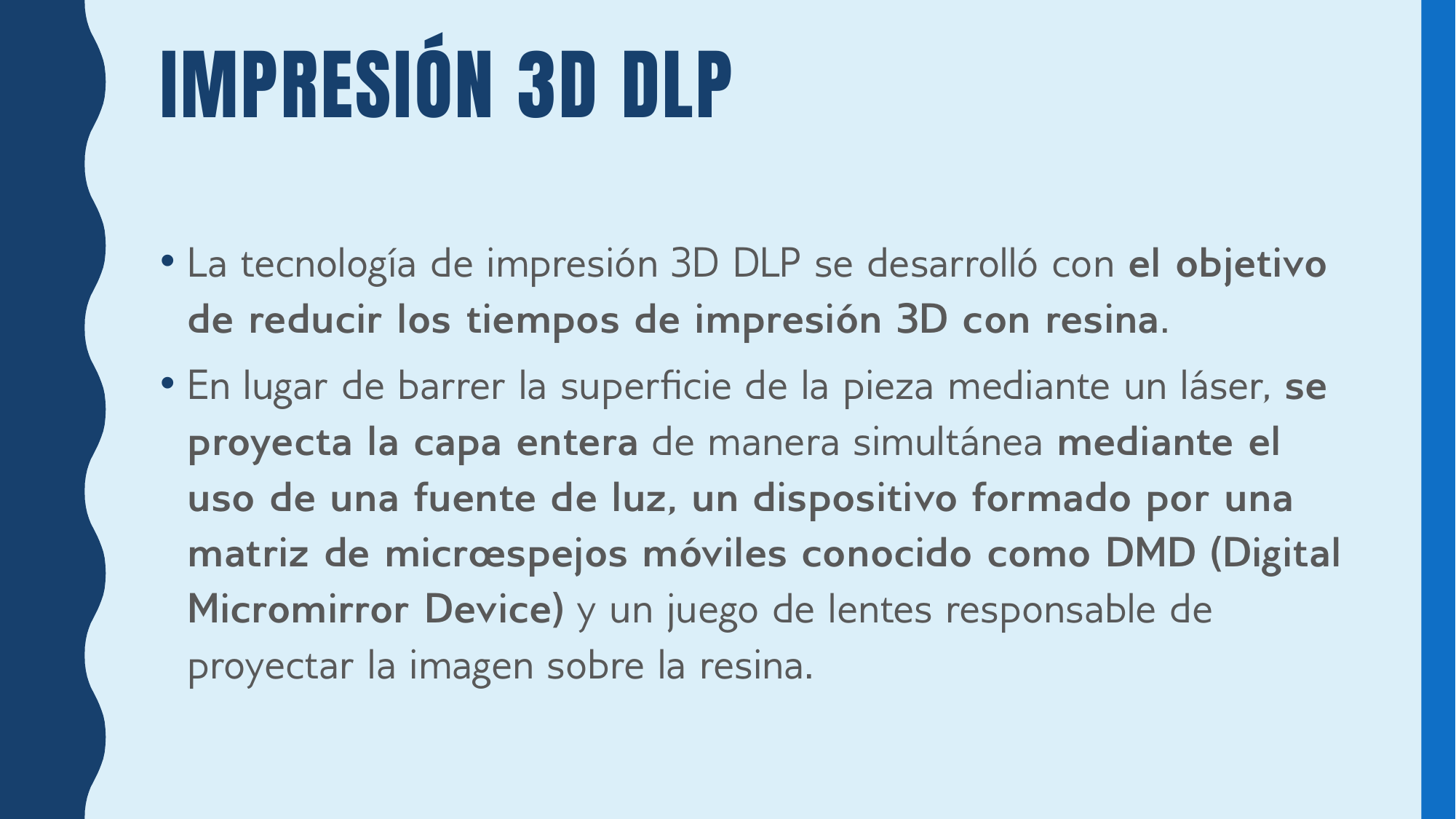

# Impresión 3D DLP
La tecnología de impresión 3D DLP se desarrolló con el objetivo de reducir los tiempos de impresión 3D con resina.
En lugar de barrer la superficie de la pieza mediante un láser, se proyecta la capa entera de manera simultánea mediante el uso de una fuente de luz, un dispositivo formado por una matriz de microespejos móviles conocido como DMD (Digital Micromirror Device) y un juego de lentes responsable de proyectar la imagen sobre la resina.